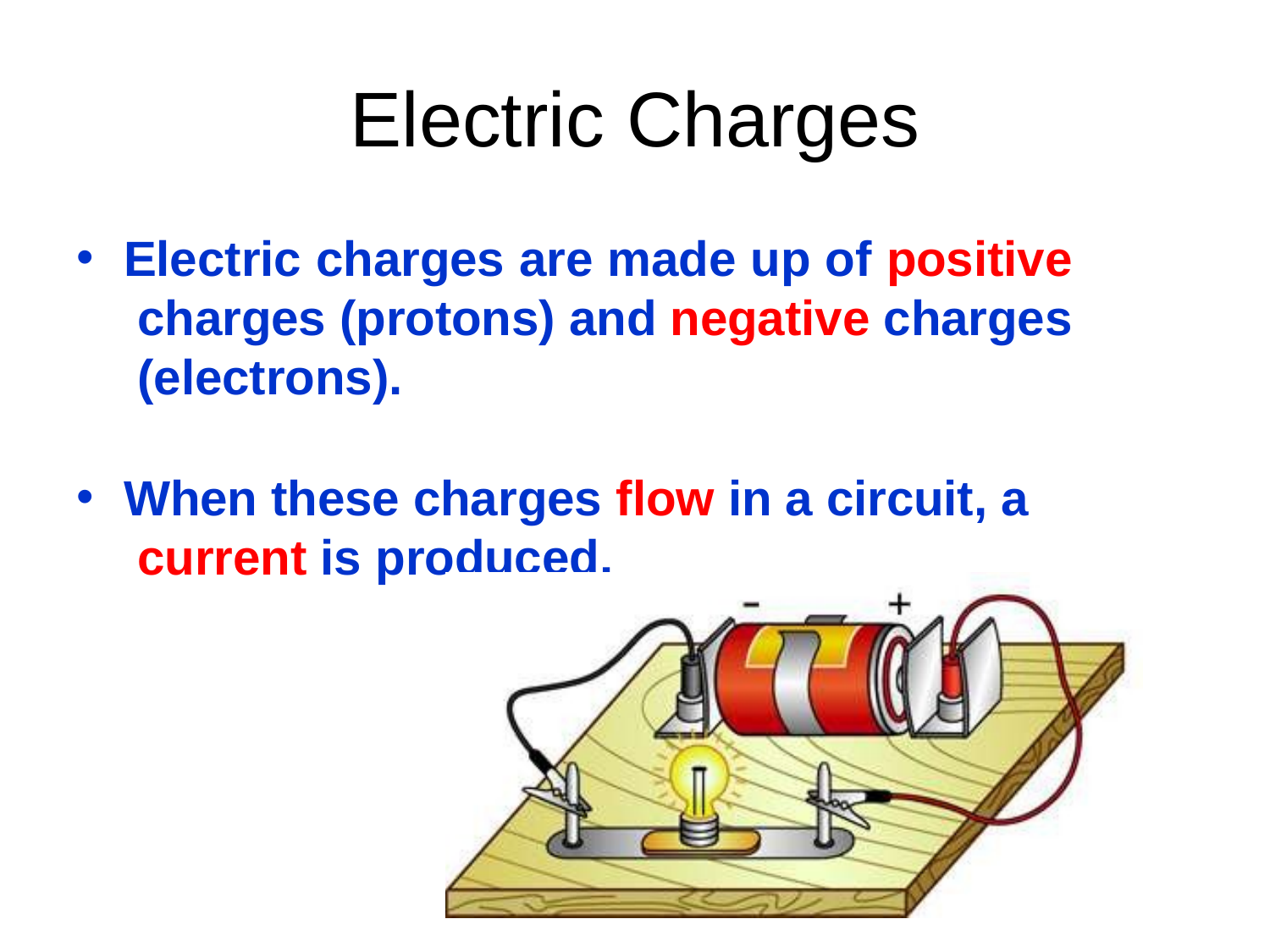

# Electric Charges
Electric charges are made up of positive  charges (protons) and negative charges  (electrons).

When these charges flow in a circuit, a  current is produced.